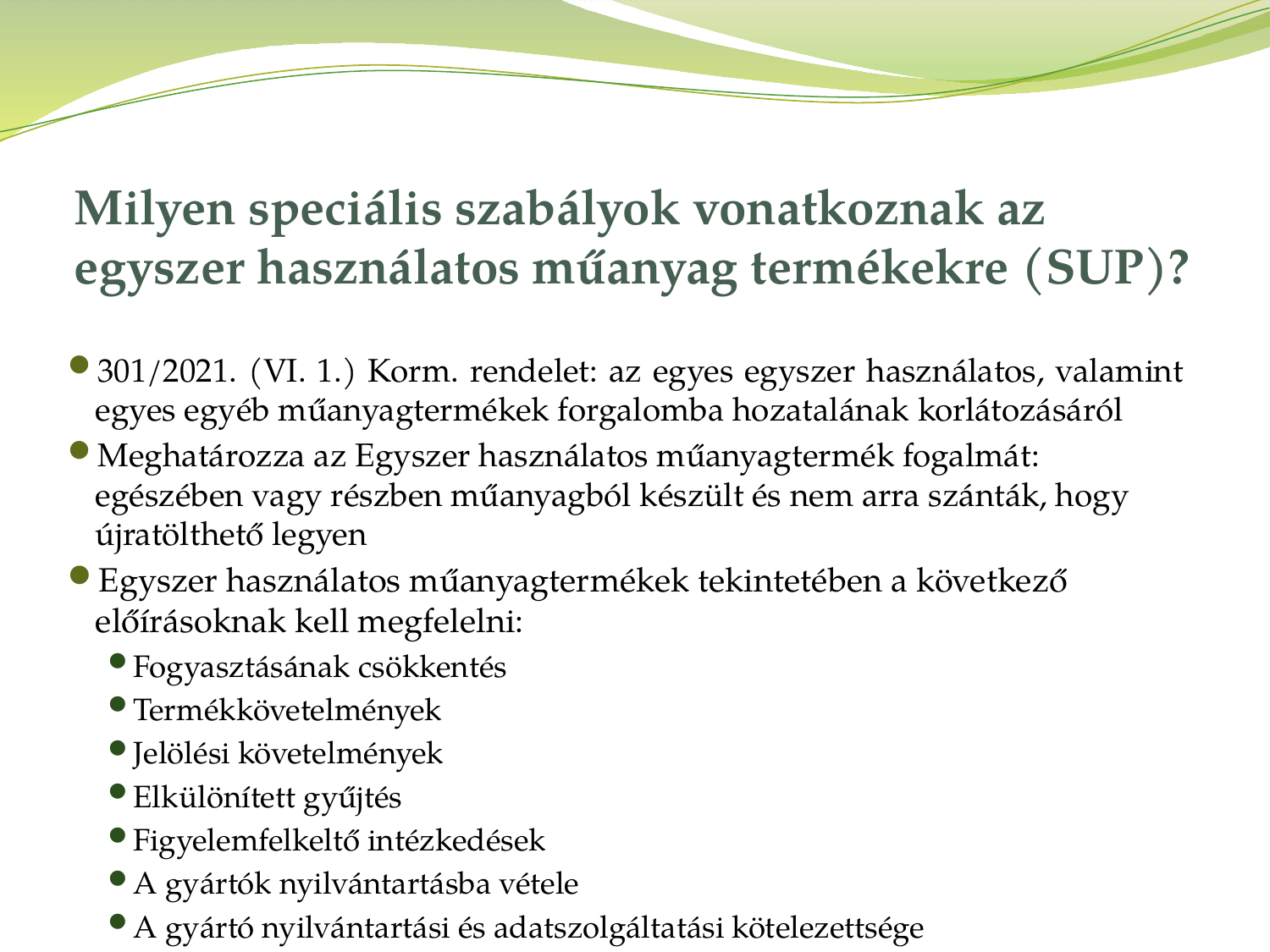

# Milyen speciális szabályok vonatkoznak az egyszer használatos műanyag termékekre (SUP)?
301/2021. (VI. 1.) Korm. rendelet: az egyes egyszer használatos, valamint egyes egyéb műanyagtermékek forgalomba hozatalának korlátozásáról
Meghatározza az Egyszer használatos műanyagtermék fogalmát: egészében vagy részben műanyagból készült és nem arra szánták, hogy újratölthető legyen
Egyszer használatos műanyagtermékek tekintetében a következő előírásoknak kell megfelelni:
Fogyasztásának csökkentés
Termékkövetelmények
Jelölési követelmények
Elkülönített gyűjtés
Figyelemfelkeltő intézkedések
A gyártók nyilvántartásba vétele
A gyártó nyilvántartási és adatszolgáltatási kötelezettsége